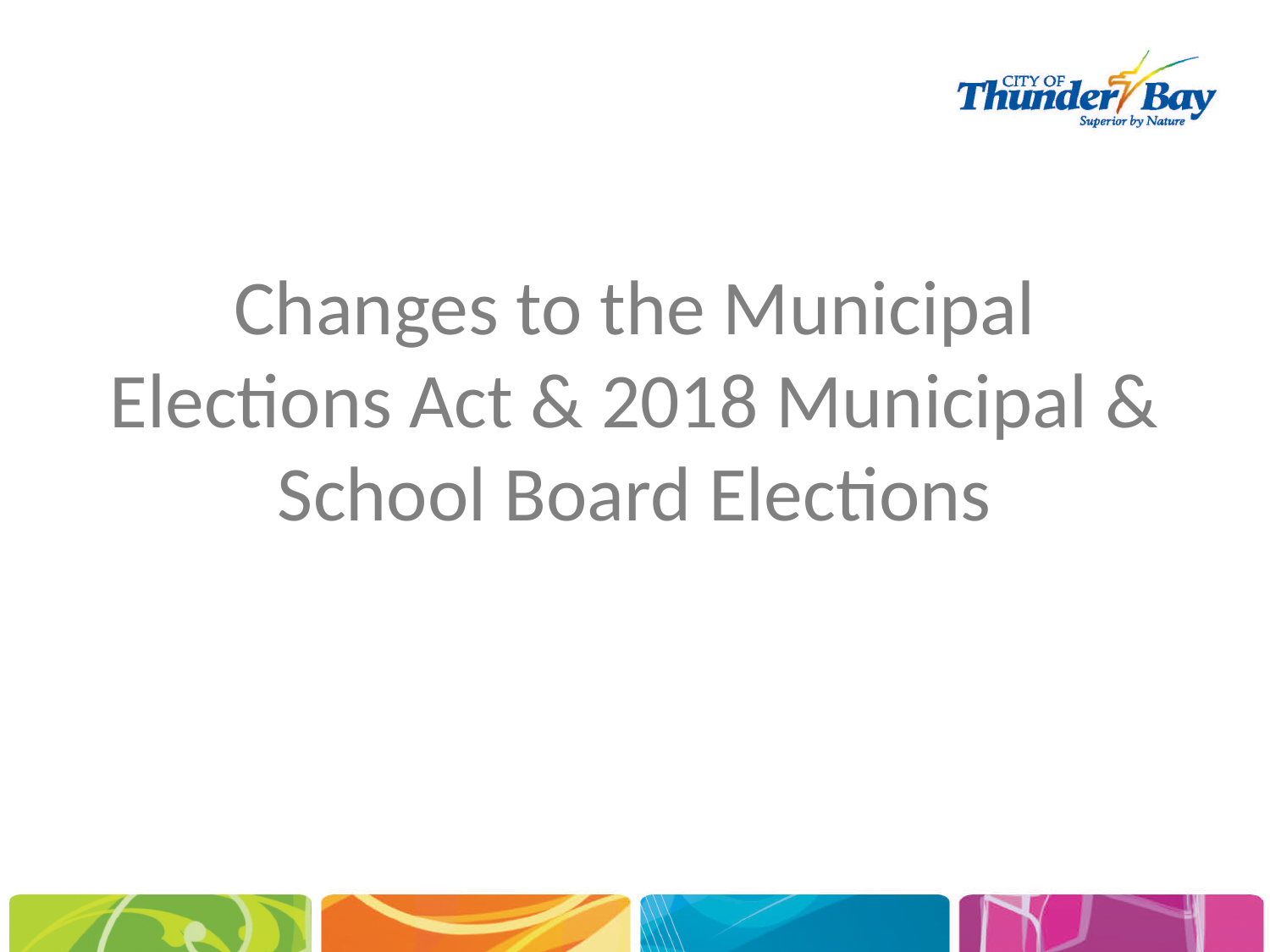

# Changes to the Municipal Elections Act & 2018 Municipal & School Board Elections